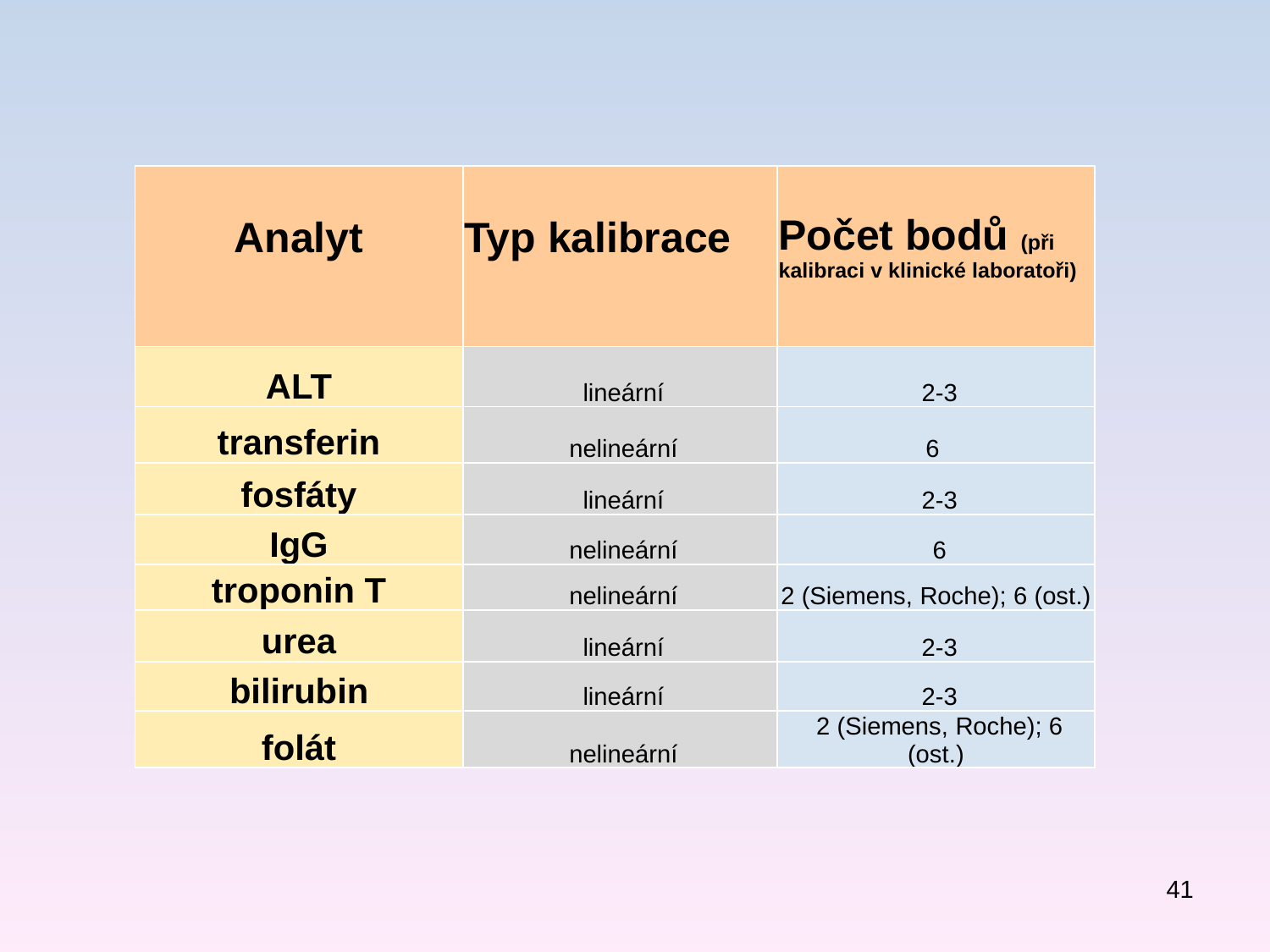

| Analyt | Typ kalibrace | Počet bodů (při kalibraci v klinické laboratoři) |
| --- | --- | --- |
| ALT | lineární | 2-3 |
| transferin | nelineární | 6 |
| fosfáty | lineární | 2-3 |
| IgG | nelineární | 6 |
| troponin T | nelineární | 2 (Siemens, Roche); 6 (ost.) |
| urea | lineární | 2-3 |
| bilirubin | lineární | 2-3 |
| folát | nelineární | 2 (Siemens, Roche); 6 (ost.) |
41